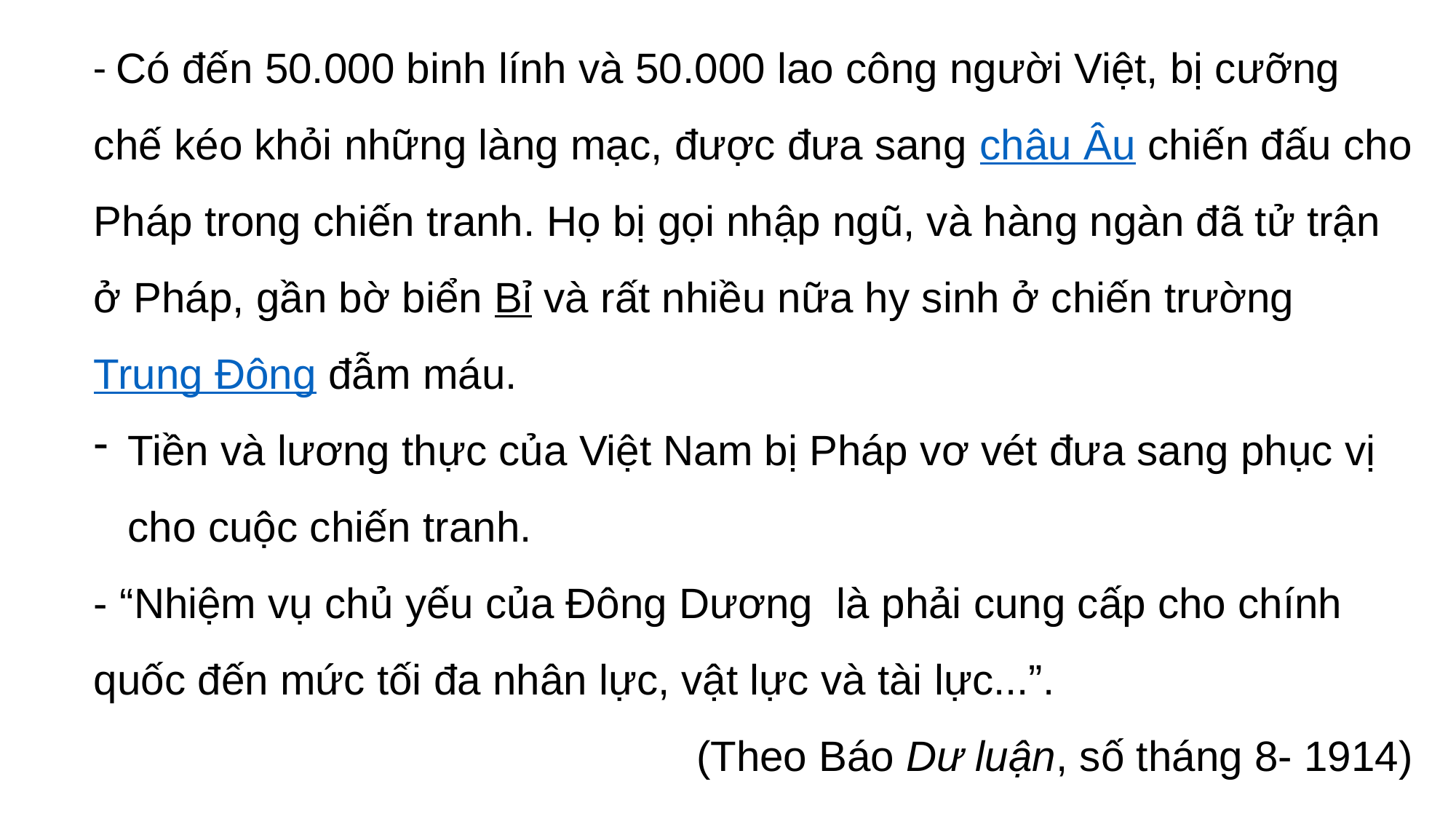

- Có đến 50.000 binh lính và 50.000 lao công người Việt, bị cưỡng chế kéo khỏi những làng mạc, được đưa sang châu Âu chiến đấu cho Pháp trong chiến tranh. Họ bị gọi nhập ngũ, và hàng ngàn đã tử trận ở Pháp, gần bờ biển Bỉ và rất nhiều nữa hy sinh ở chiến trường Trung Đông đẫm máu.
Tiền và lương thực của Việt Nam bị Pháp vơ vét đưa sang phục vị cho cuộc chiến tranh.
- “Nhiệm vụ chủ yếu của Đông Dương  là phải cung cấp cho chính quốc đến mức tối đa nhân lực, vật lực và tài lực...”.
(Theo Báo Dư luận, số tháng 8- 1914)